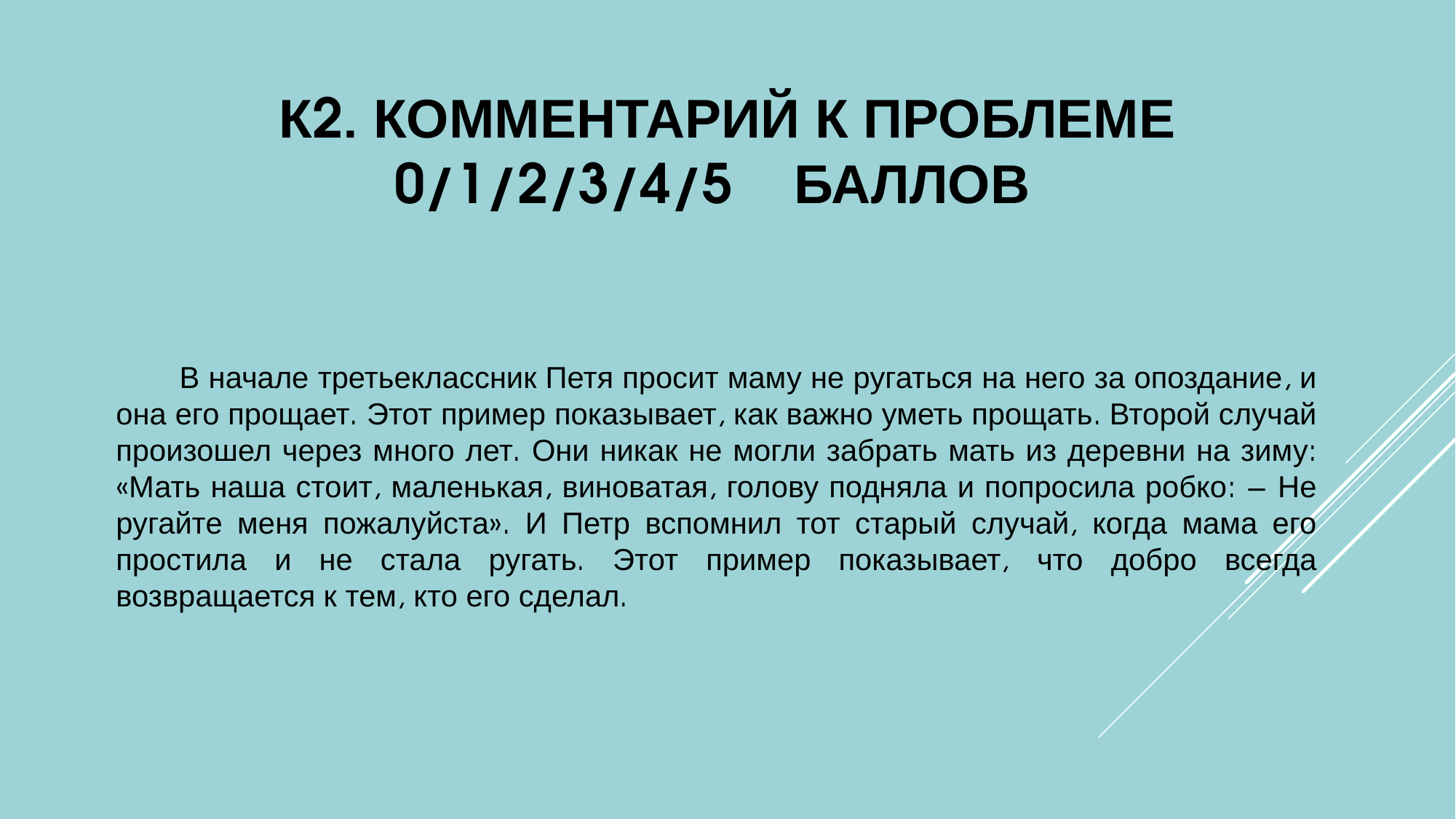

# к2. комментарий к проблеме 0/1/2/3/4/5    баллов
 В начале третьеклассник Петя просит маму не ругаться на него за опоздание, и она его прощает. Этот пример показывает, как важно уметь прощать. Второй случай произошел через много лет. Они никак не могли забрать мать из деревни на зиму: «Мать наша стоит, маленькая, виноватая, голову подняла и попросила робко: − Не ругайте меня пожалуйста». И Петр вспомнил тот старый случай, когда мама его простила и не стала ругать. Этот пример показывает, что добро всегда возвращается к тем, кто его сделал.